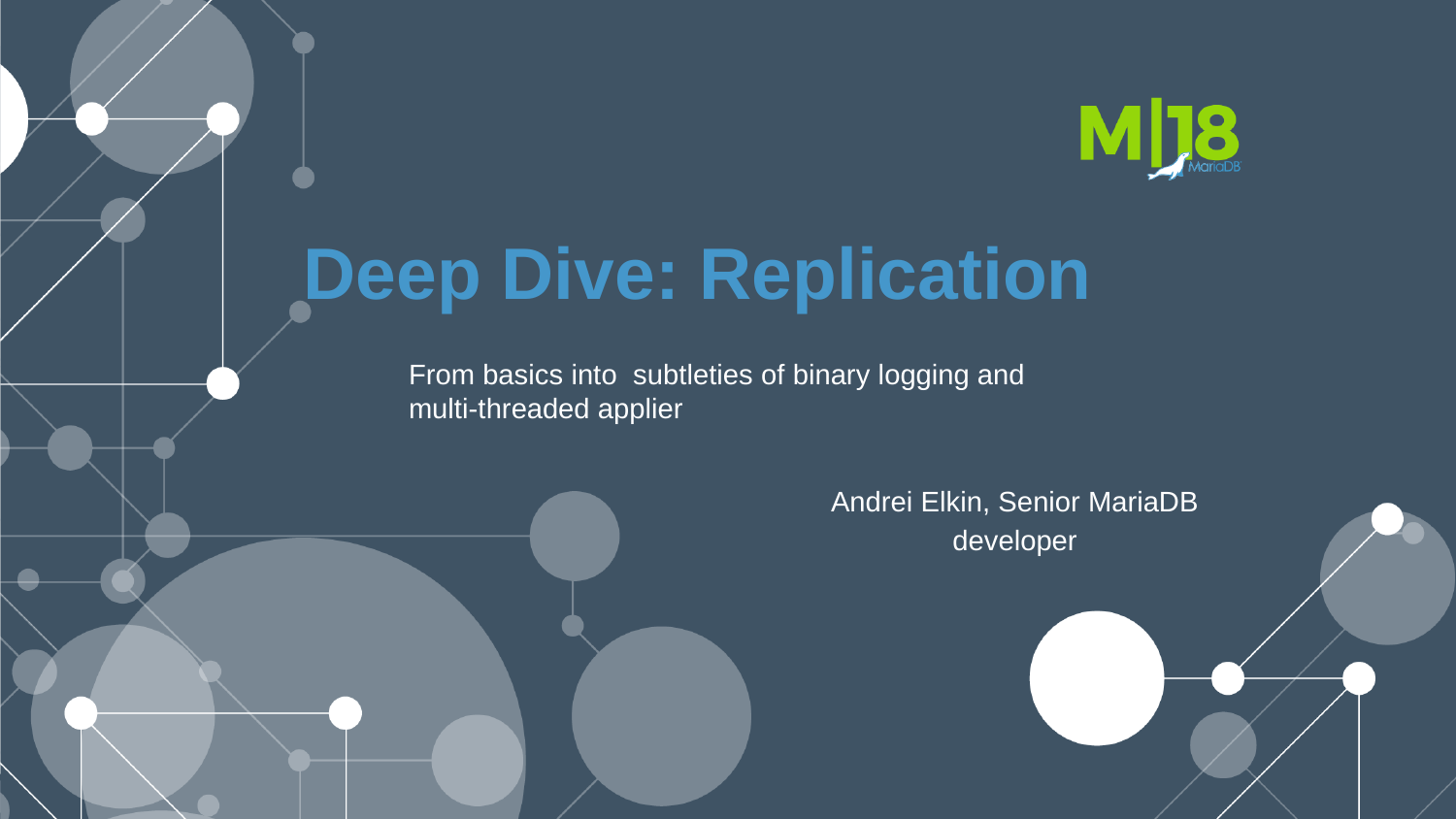

Deep Dive: Replication
     From basics into  subtleties of binary logging and
     multi-threaded applier
Andrei Elkin, Senior MariaDB developer